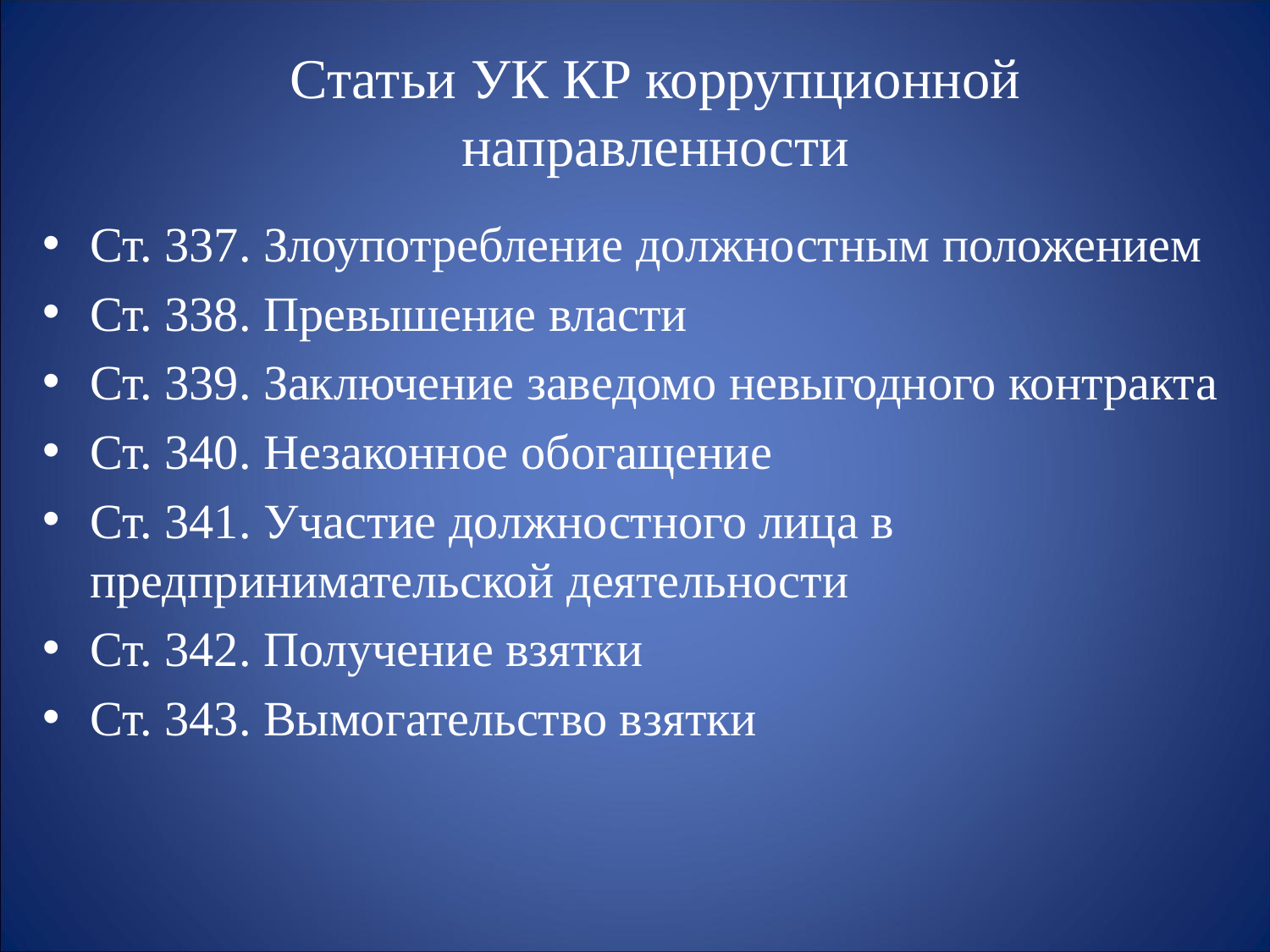

Статьи УК КР коррупционной направленности
Ст. 337. Злоупотребление должностным положением
Ст. 338. Превышение власти
Ст. 339. Заключение заведомо невыгодного контракта
Ст. 340. Незаконное обогащение
Ст. 341. Участие должностного лица в предпринимательской деятельности
Ст. 342. Получение взятки
Ст. 343. Вымогательство взятки